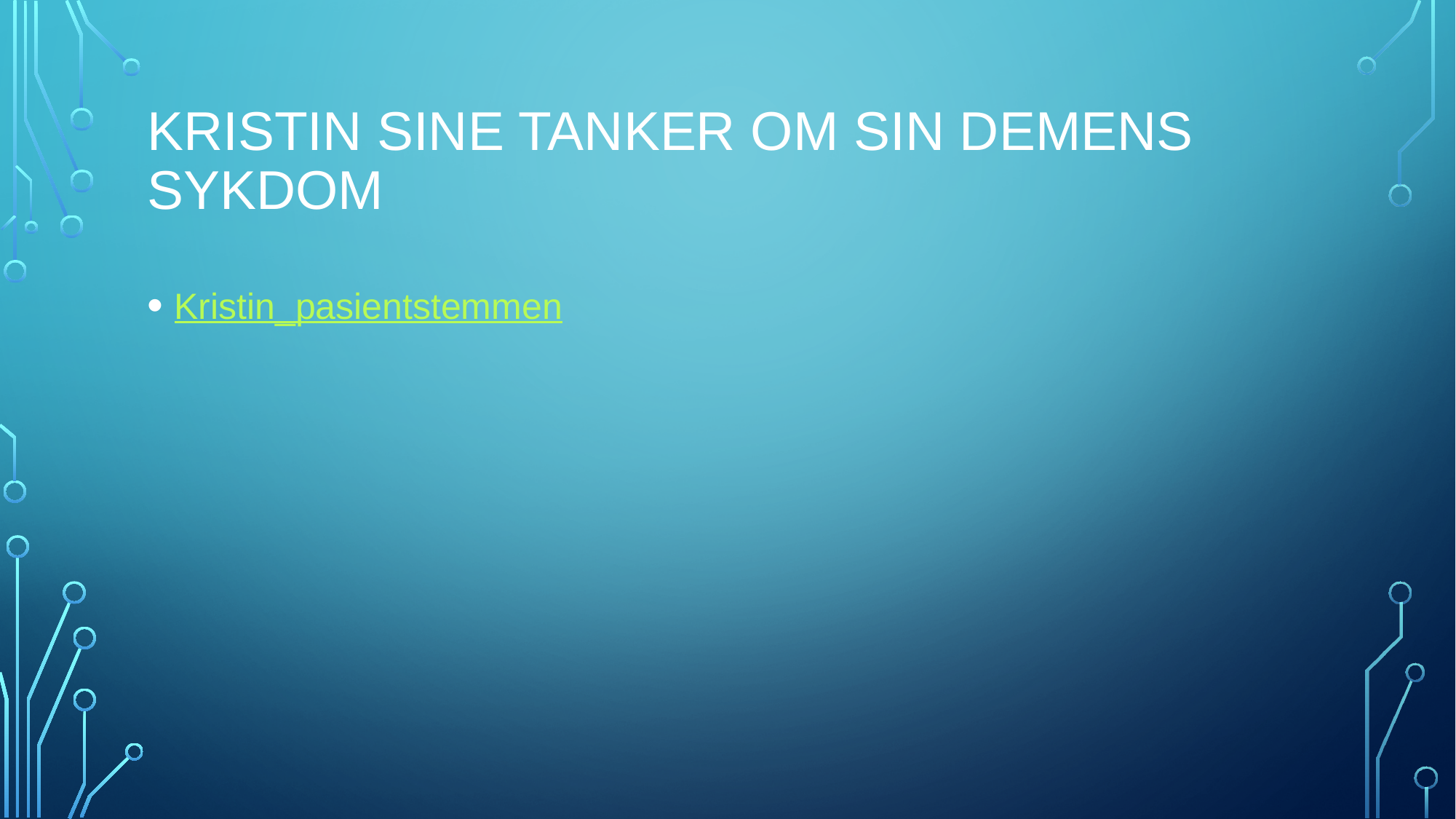

# Kristin sine tanker om sin demens sykdom
Kristin_pasientstemmen